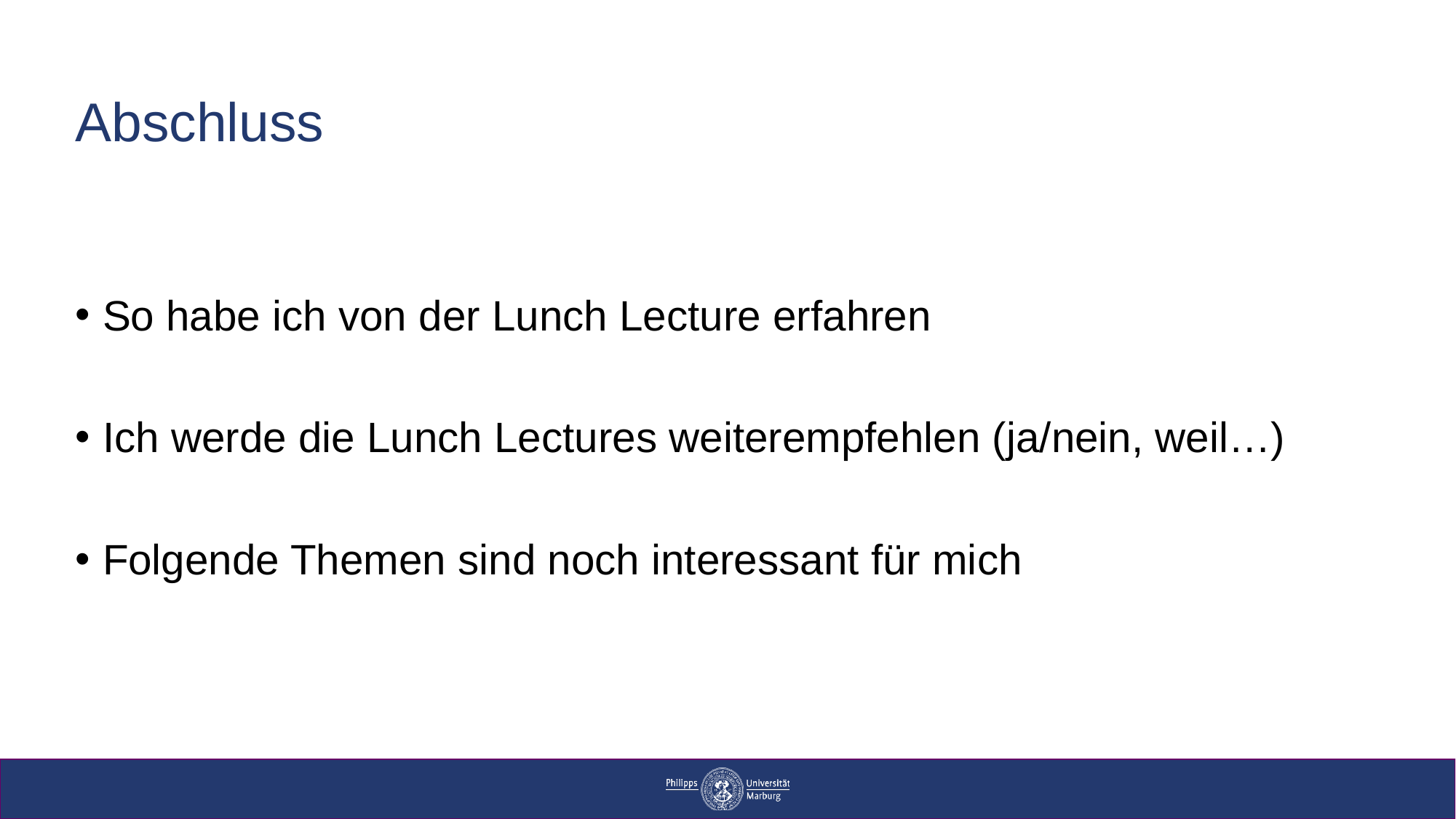

# Abschluss
So habe ich von der Lunch Lecture erfahren

Ich werde die Lunch Lectures weiterempfehlen (ja/nein, weil…)

Folgende Themen sind noch interessant für mich